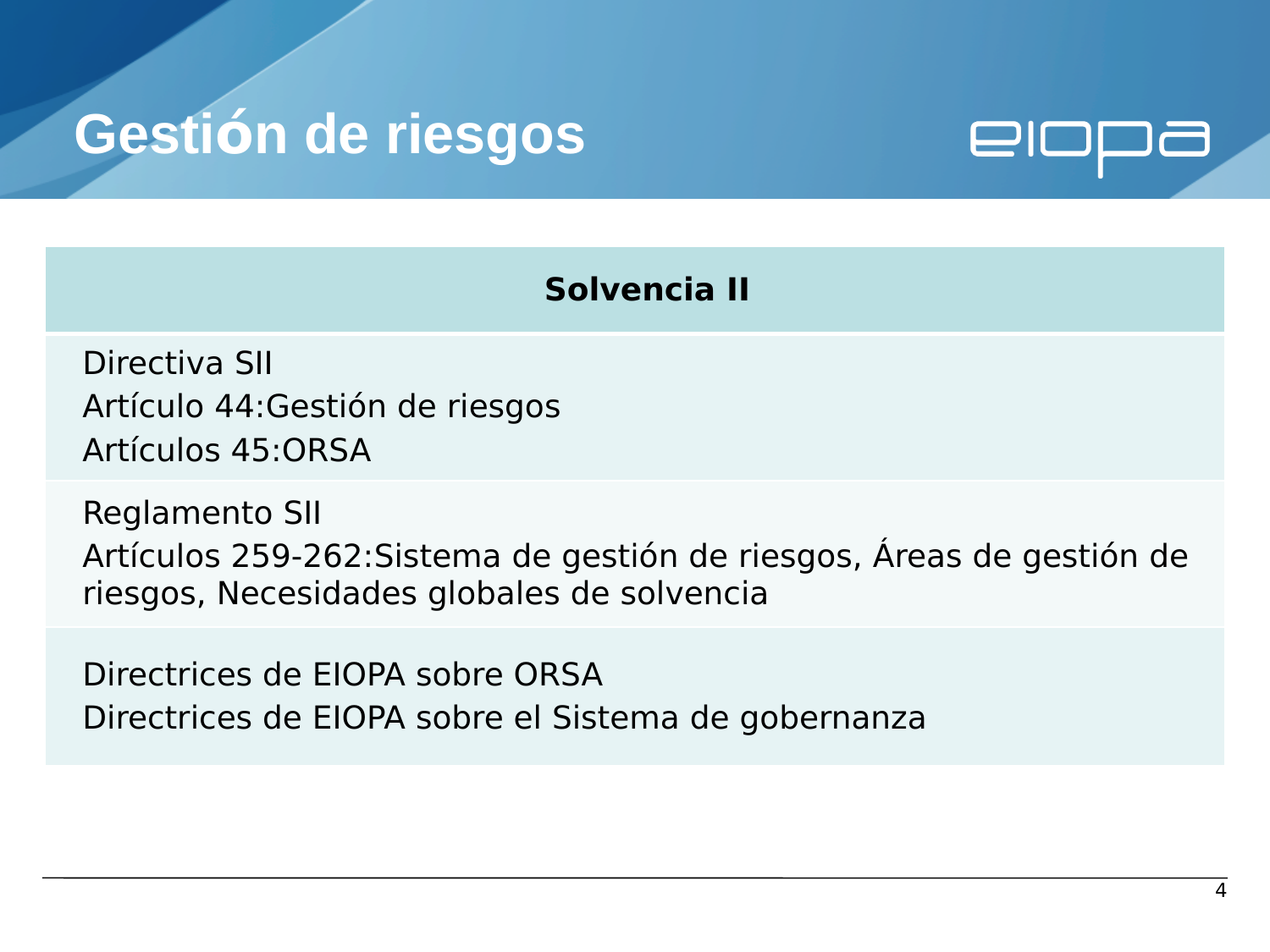

# Gestión de riesgos

| Solvencia II |
| --- |
| Directiva SII Artículo 44:Gestión de riesgos Artículos 45:ORSA |
| Reglamento SII Artículos 259-262:Sistema de gestión de riesgos, Áreas de gestión de riesgos, Necesidades globales de solvencia |
| Directrices de EIOPA sobre ORSA Directrices de EIOPA sobre el Sistema de gobernanza |